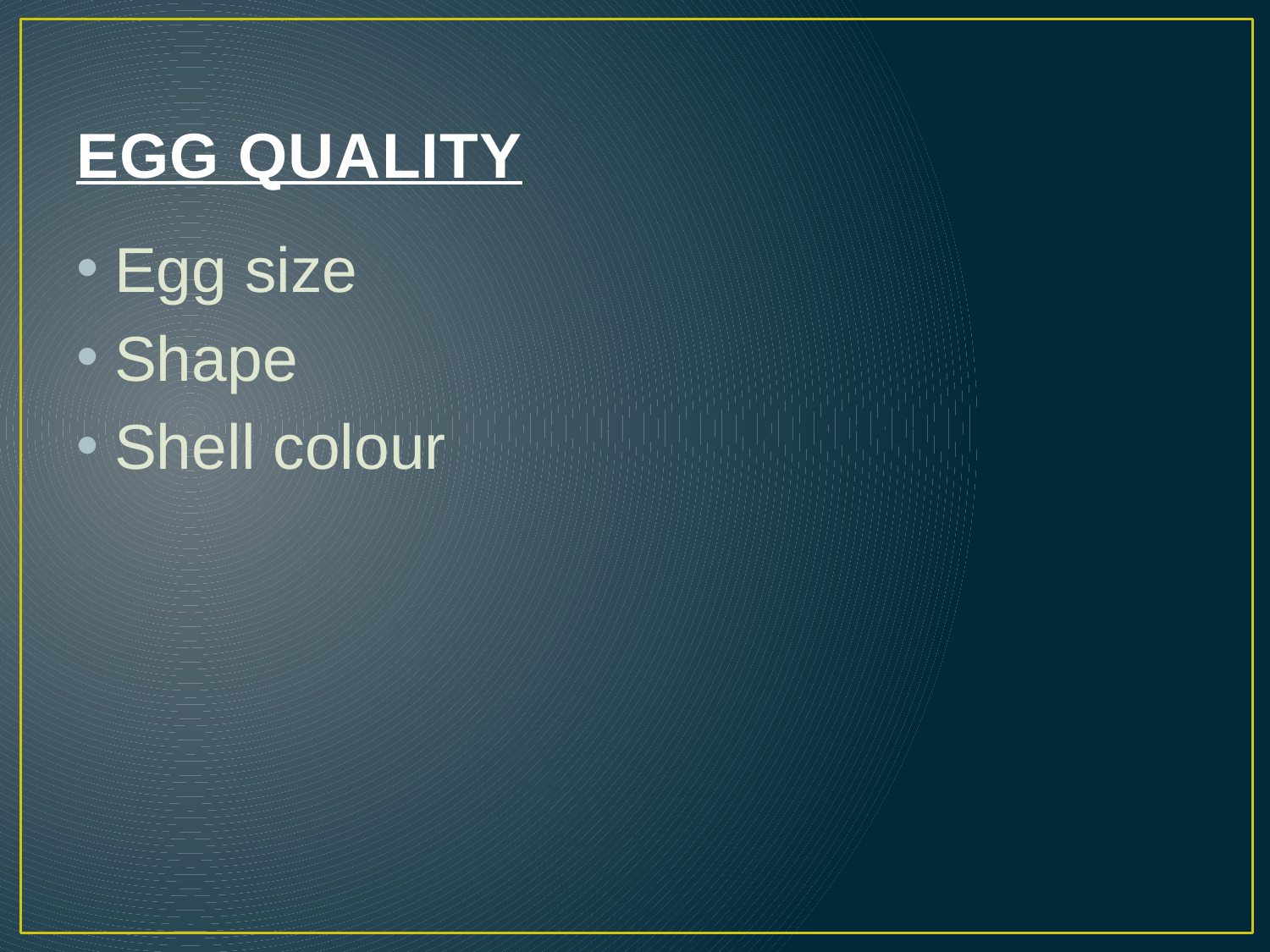

# EGG QUALITY
Egg size
Shape
Shell colour